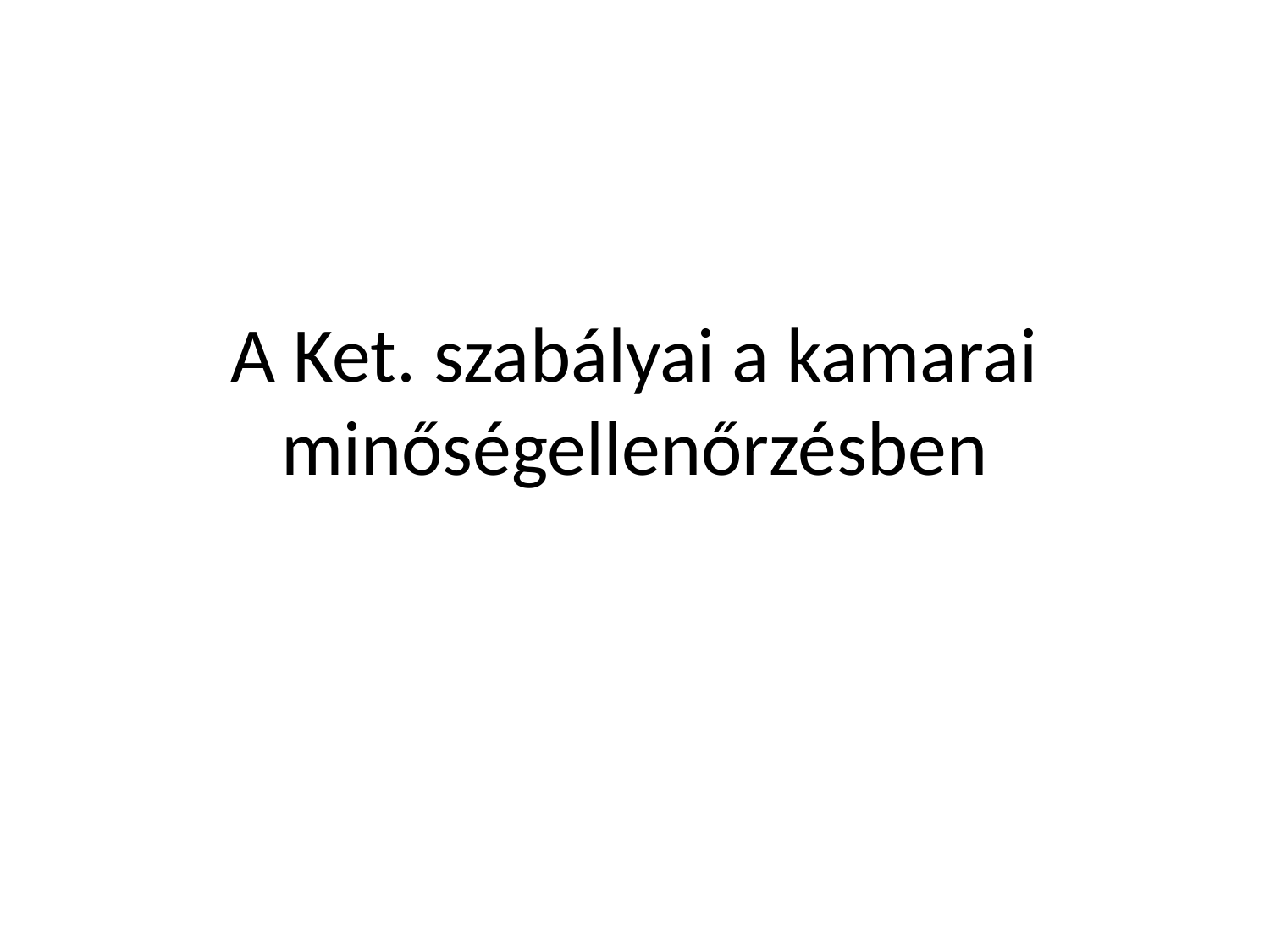

# A Ket. szabályai a kamarai minőségellenőrzésben